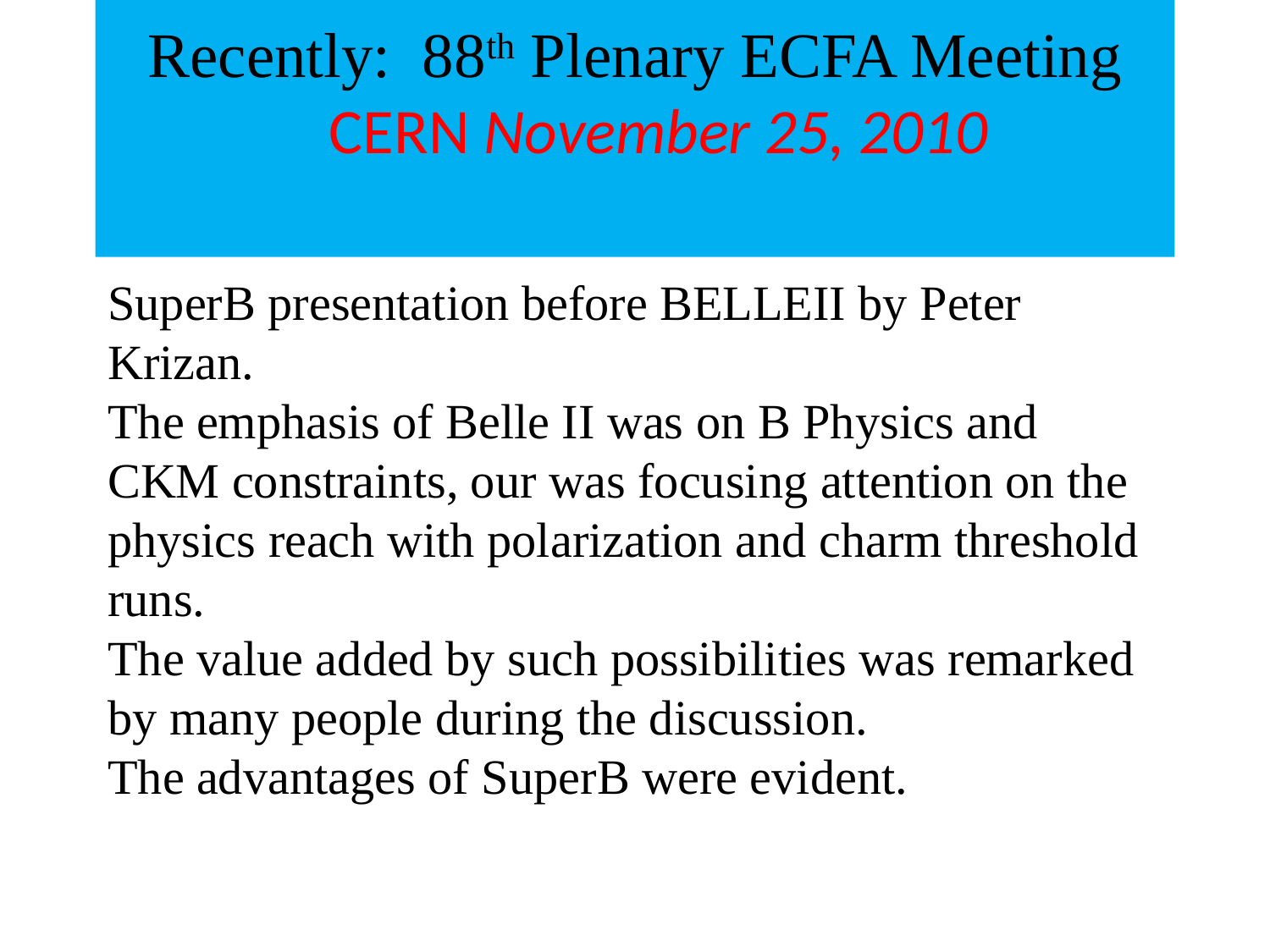

# Recently:  88th Plenary ECFA Meeting CERN November 25, 2010
SuperB presentation before BELLEII by Peter Krizan.
The emphasis of Belle II was on B Physics and CKM constraints, our was focusing attention on the physics reach with polarization and charm threshold runs.
The value added by such possibilities was remarked by many people during the discussion.
The advantages of SuperB were evident.